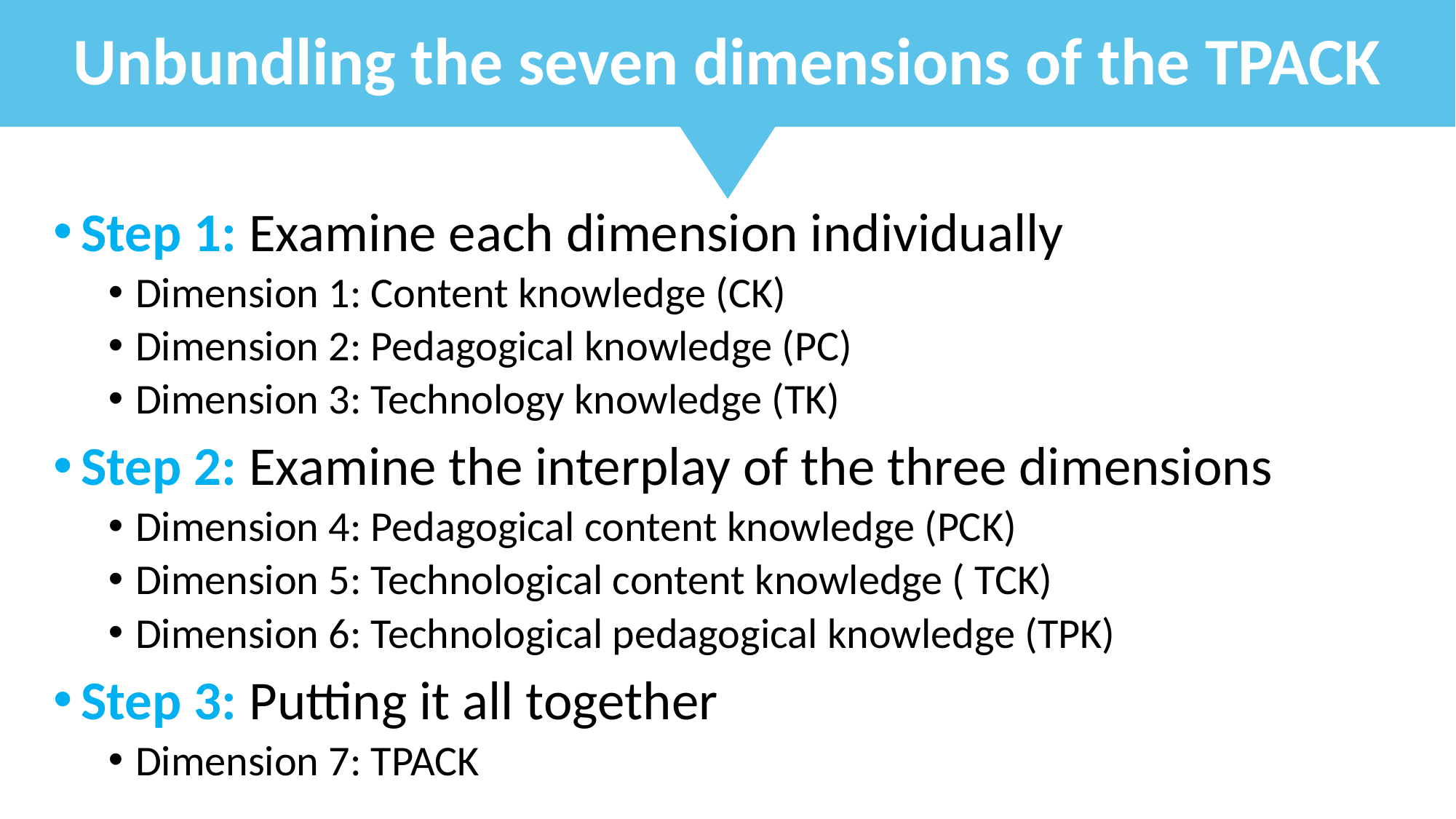

Unbundling the seven dimensions of the TPACK
Step 1: Examine each dimension individually
Dimension 1: Content knowledge (CK)
Dimension 2: Pedagogical knowledge (PC)
Dimension 3: Technology knowledge (TK)
Step 2: Examine the interplay of the three dimensions
Dimension 4: Pedagogical content knowledge (PCK)
Dimension 5: Technological content knowledge ( TCK)
Dimension 6: Technological pedagogical knowledge (TPK)
Step 3: Putting it all together
Dimension 7: TPACK